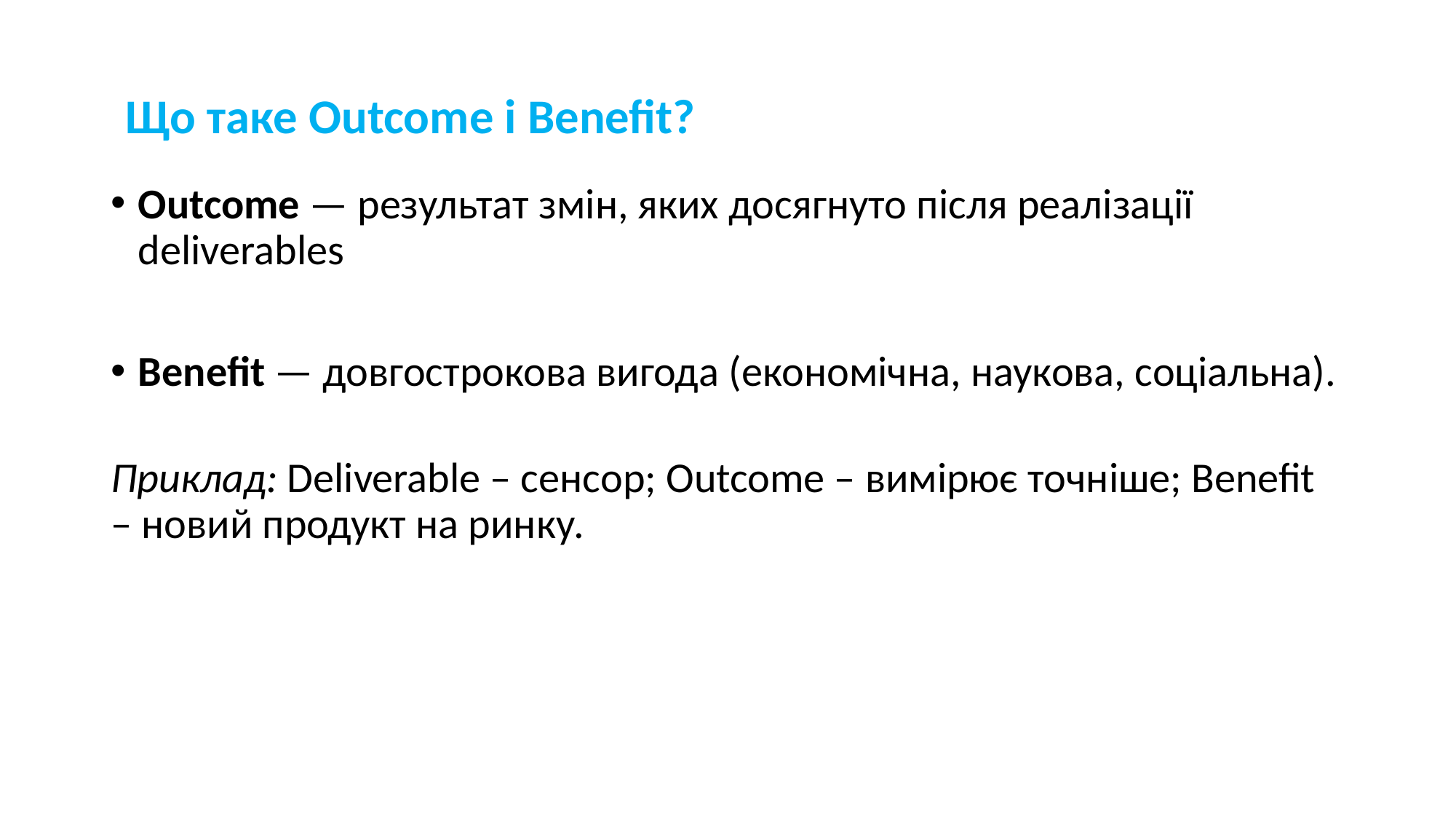

# Що таке Outcome і Benefit?
Outcome — результат змін, яких досягнуто після реалізації deliverables

Benefit — довгострокова вигода (економічна, наукова, соціальна).
Приклад: Deliverable – сенсор; Outcome – вимірює точніше; Benefit – новий продукт на ринку.